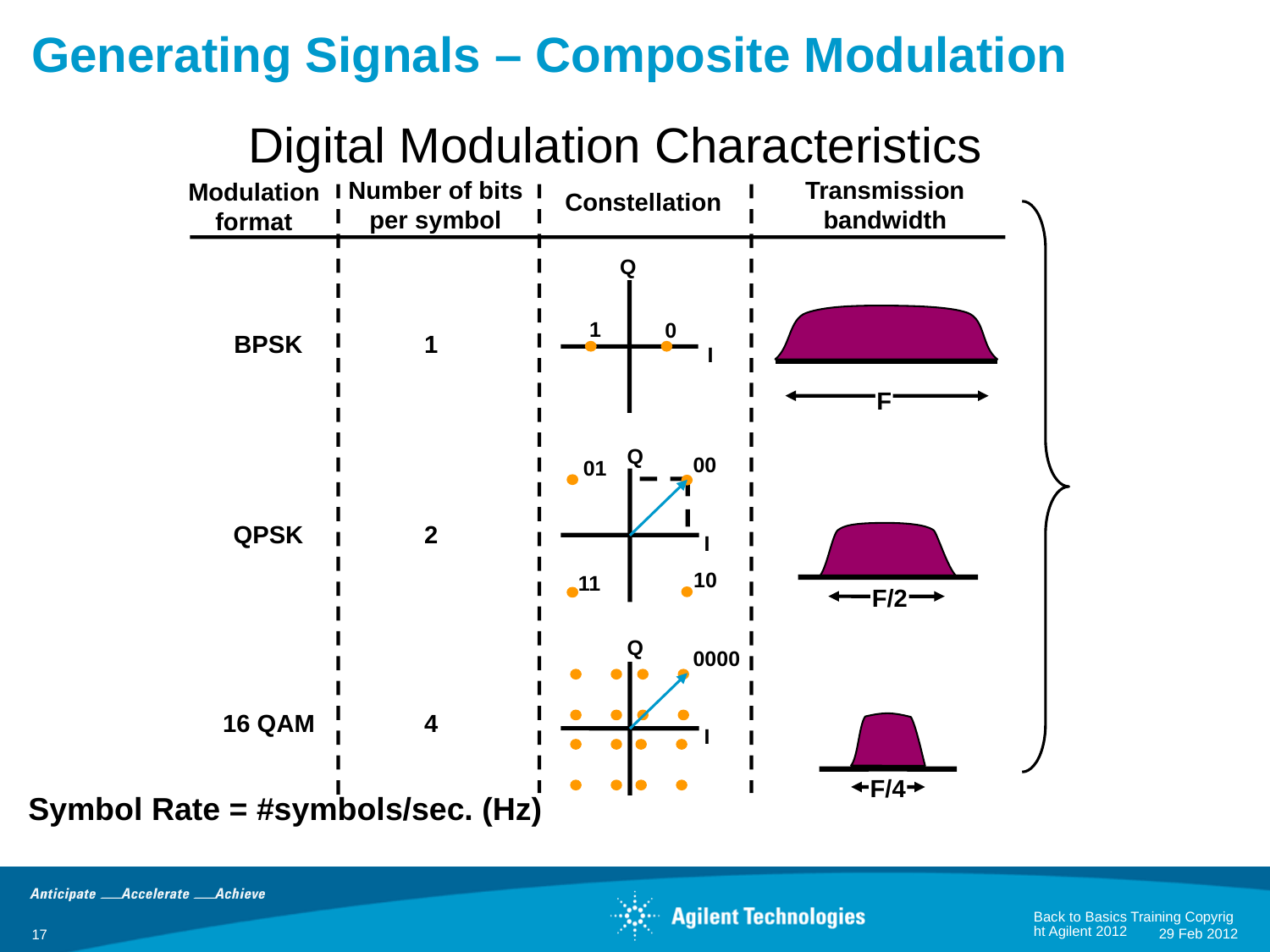

# Generating Signals – Composite Modulation
Digital Modulation Characteristics
Number of bits per symbol
Transmission bandwidth
Modulation format

Constellation

Q

1
0
BPSK
1
I

F

Q
00
01

QPSK
2

I

10
11

F/2

Q
0000

16 QAM
4

I

F/4

Symbol Rate = #symbols/sec. (Hz)
Back to Basics Training Copyright Agilent 2012
29 Feb 2012
17